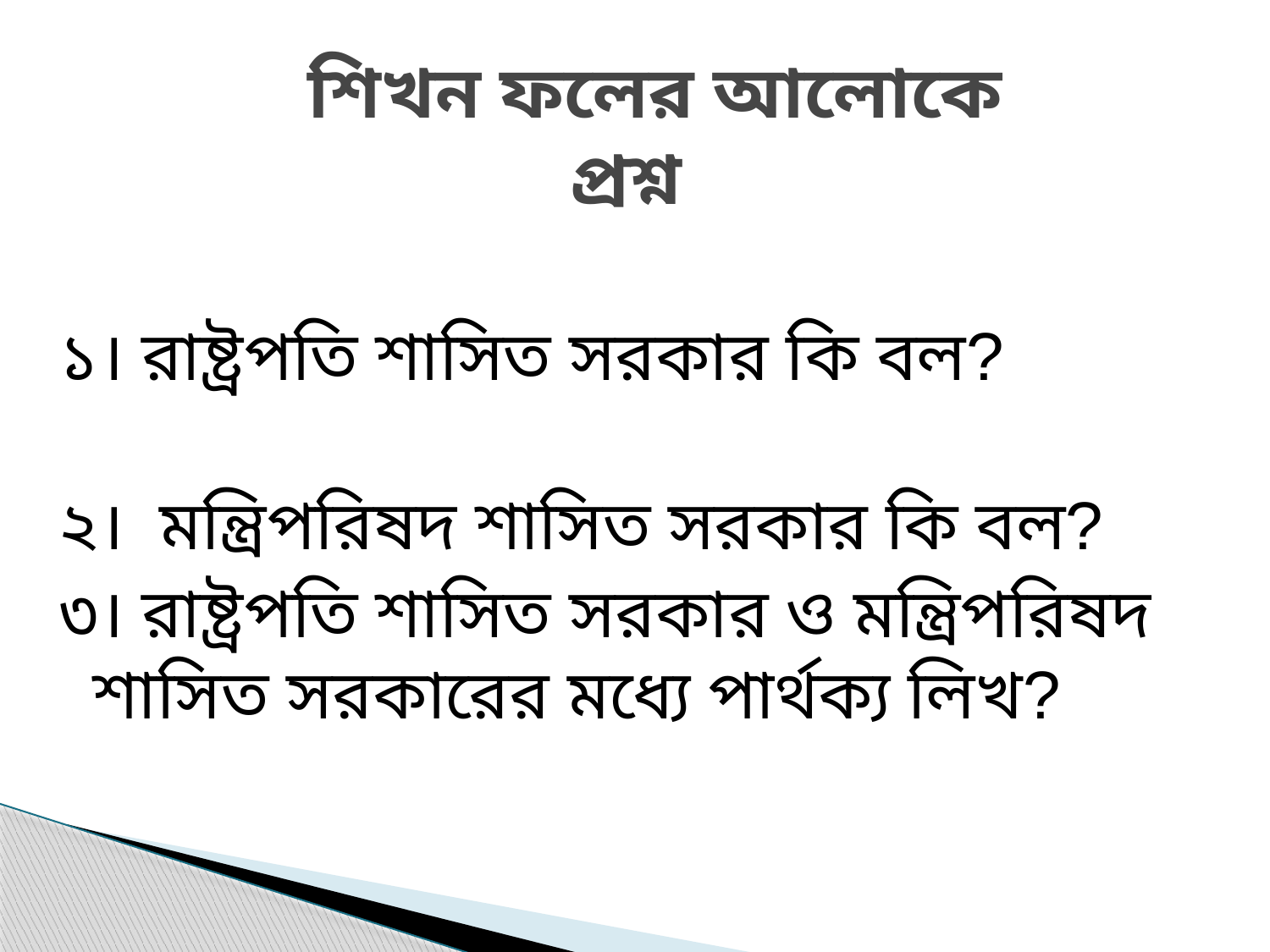

# শিখন ফলের আলোকে প্রশ্ন
১। রাষ্ট্রপতি শাসিত সরকার কি বল?
২।  মন্ত্রিপরিষদ শাসিত সরকার কি বল?
৩। রাষ্ট্রপতি শাসিত সরকার ও মন্ত্রিপরিষদ শাসিত সরকারের মধ্যে পার্থক্য লিখ?